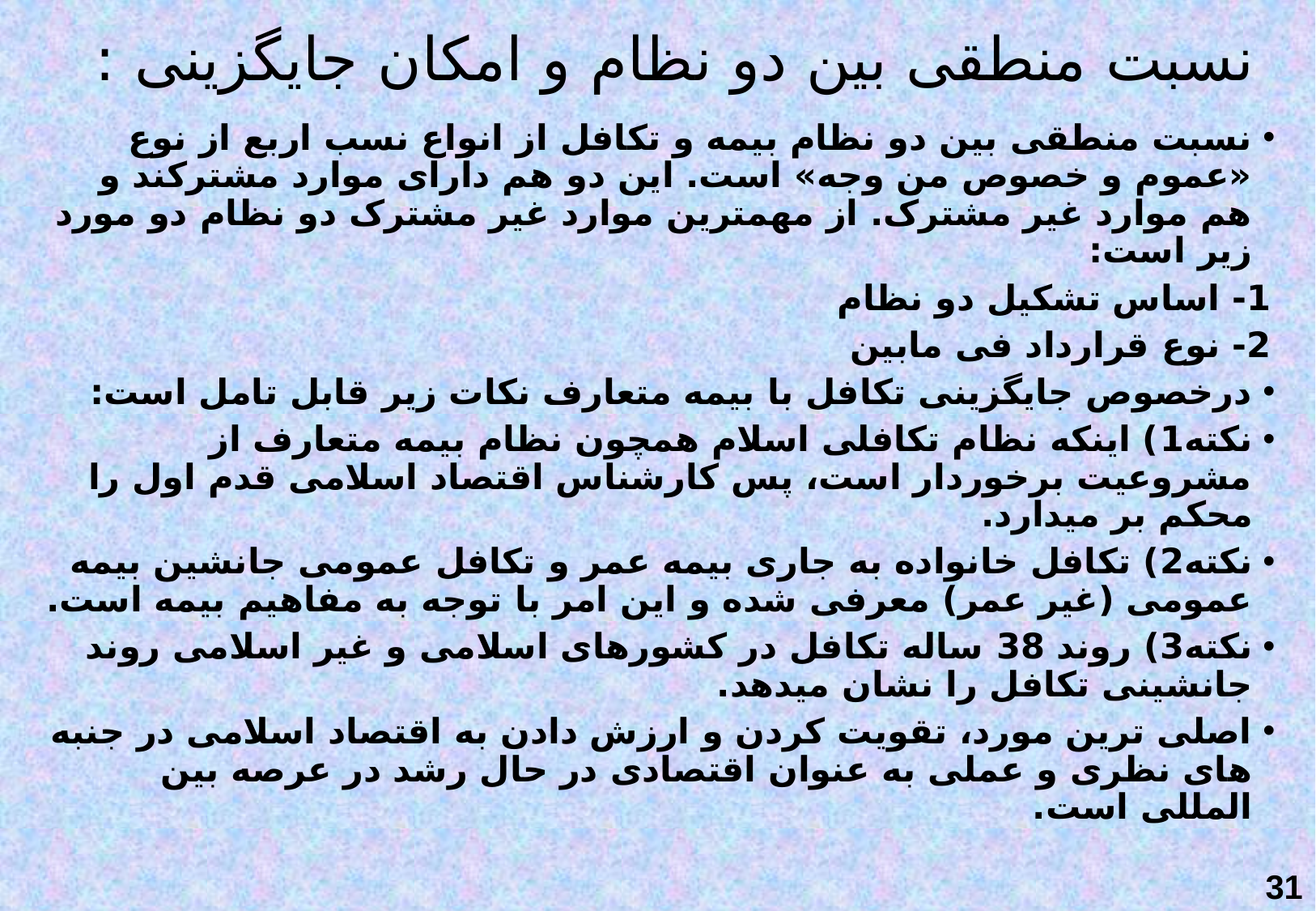

# نسبت منطقی بین دو نظام و امکان جایگزینی :
نسبت منطقی بین دو نظام بیمه و تکافل از انواع نسب اربع از نوع «عموم و خصوص من وجه» است. این دو هم دارای موارد مشترکند و هم موارد غیر مشترک. از مهمترین موارد غیر مشترک دو نظام دو مورد زیر است:
1- اساس تشکیل دو نظام
2- نوع قرارداد فی مابین
درخصوص جایگزینی تکافل با بیمه متعارف نکات زیر قابل تامل است:
نکته1) اینکه نظام تکافلی اسلام همچون نظام بیمه متعارف از مشروعیت برخوردار است، پس کارشناس اقتصاد اسلامی قدم اول را محکم بر میدارد.
نکته2) تکافل خانواده به جاری بیمه عمر و تکافل عمومی جانشین بیمه عمومی (غیر عمر) معرفی شده و این امر با توجه به مفاهیم بیمه است.
نکته3) روند 38 ساله تکافل در کشورهای اسلامی و غیر اسلامی روند جانشینی تکافل را نشان میدهد.
اصلی ترین مورد، تقویت کردن و ارزش دادن به اقتصاد اسلامی در جنبه های نظری و عملی به عنوان اقتصادی در حال رشد در عرصه بین المللی است.
31